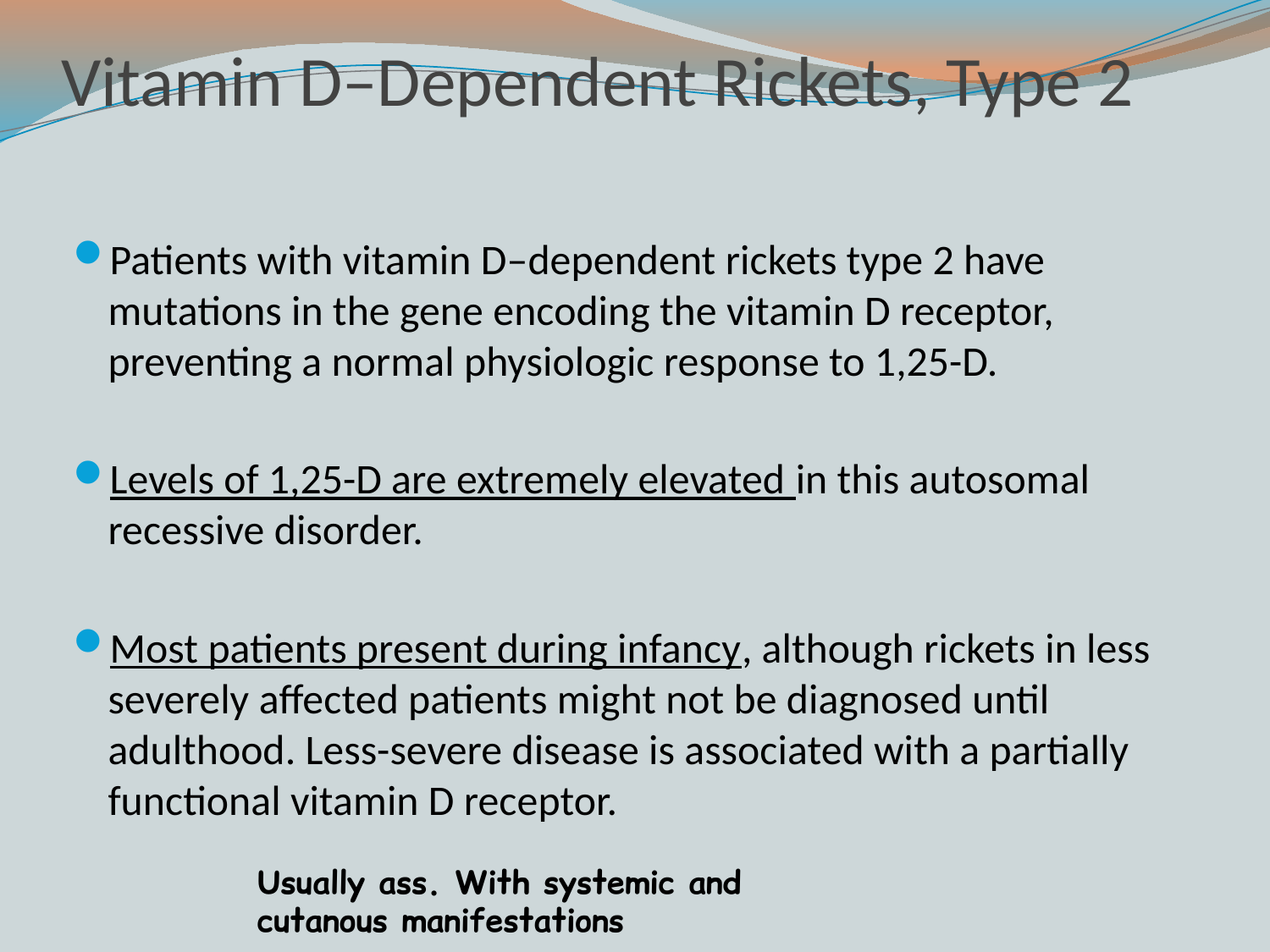

# Vitamin D–Dependent Rickets, Type 2
Patients with vitamin D–dependent rickets type 2 have mutations in the gene encoding the vitamin D receptor, preventing a normal physiologic response to 1,25-D.

Levels of 1,25-D are extremely elevated in this autosomal recessive disorder.

Most patients present during infancy, although rickets in less severely affected patients might not be diagnosed until adulthood. Less-severe disease is associated with a partially functional vitamin D receptor.
Usually ass. With systemic and cutanous manifestations